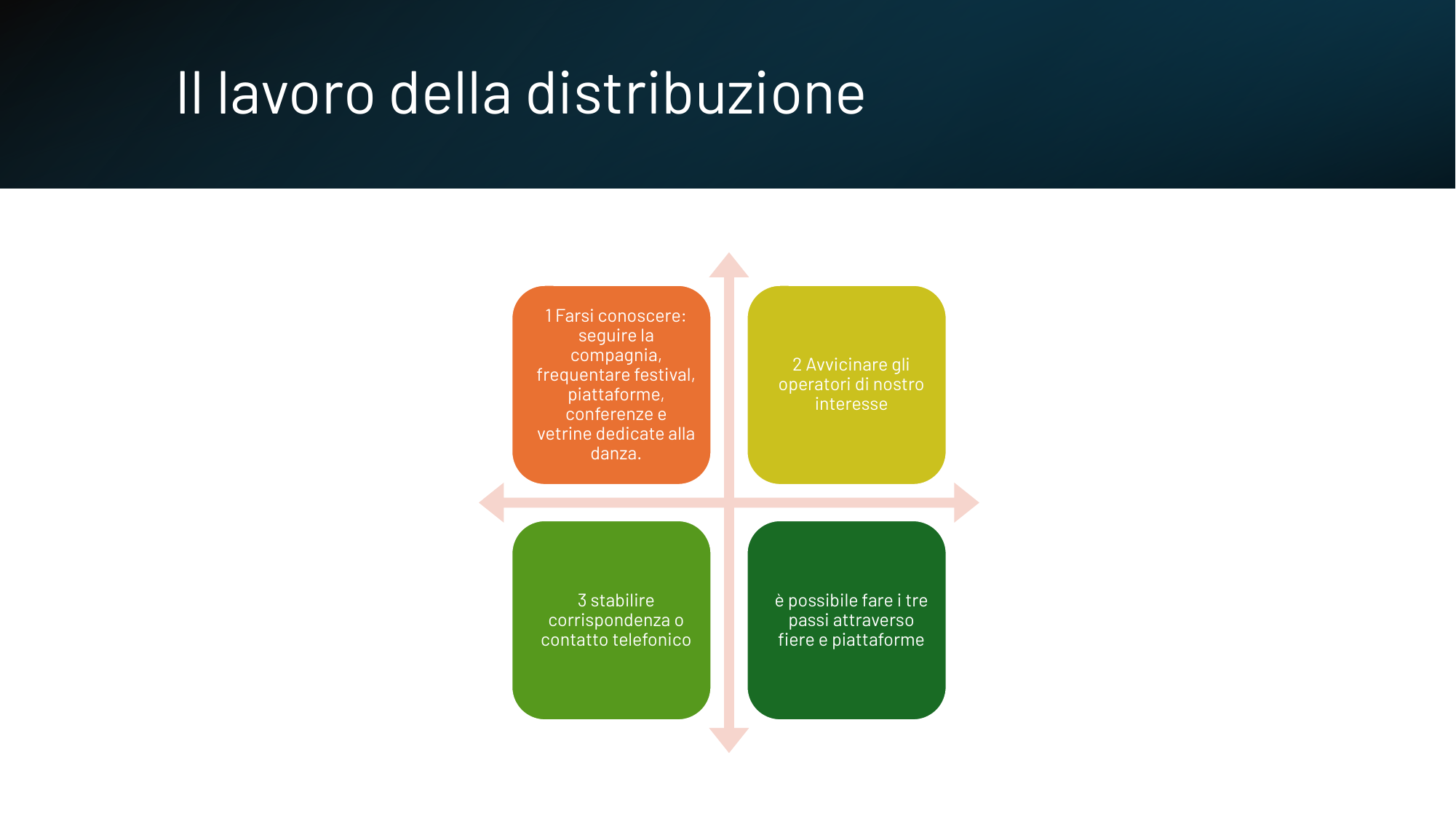

# Il lavoro della distribuzione
1 Farsi conoscere: seguire la compagnia, frequentare festival, piattaforme, conferenze e vetrine dedicate alla danza.
2 Avvicinare gli operatori di nostro interesse
3 stabilire corrispondenza o contatto telefonico
è possibile fare i tre passi attraverso fiere e piattaforme